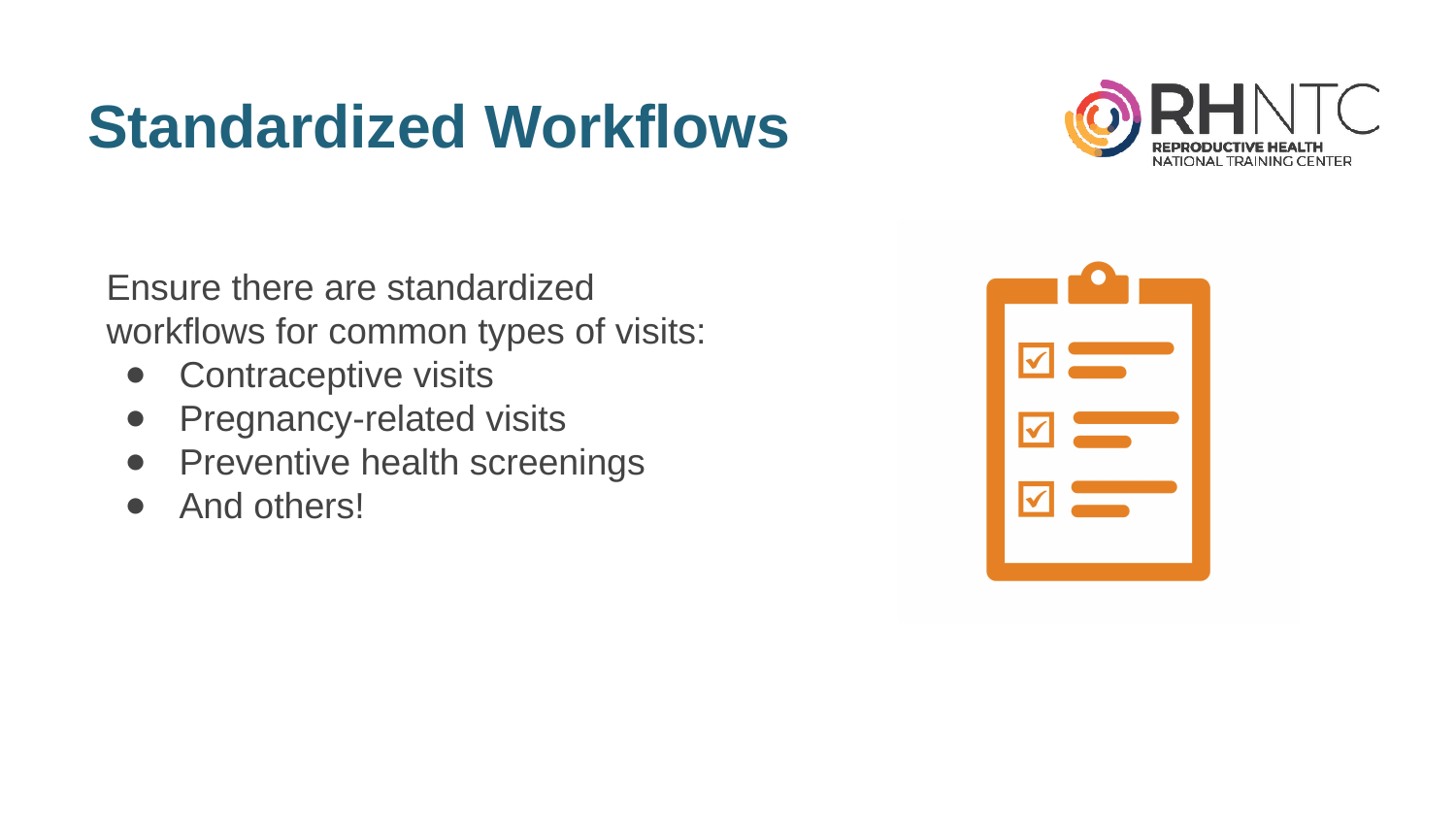

# Standardized Workflows
Ensure there are standardized workflows for common types of visits:
Contraceptive visits
Pregnancy-related visits
Preventive health screenings
And others!